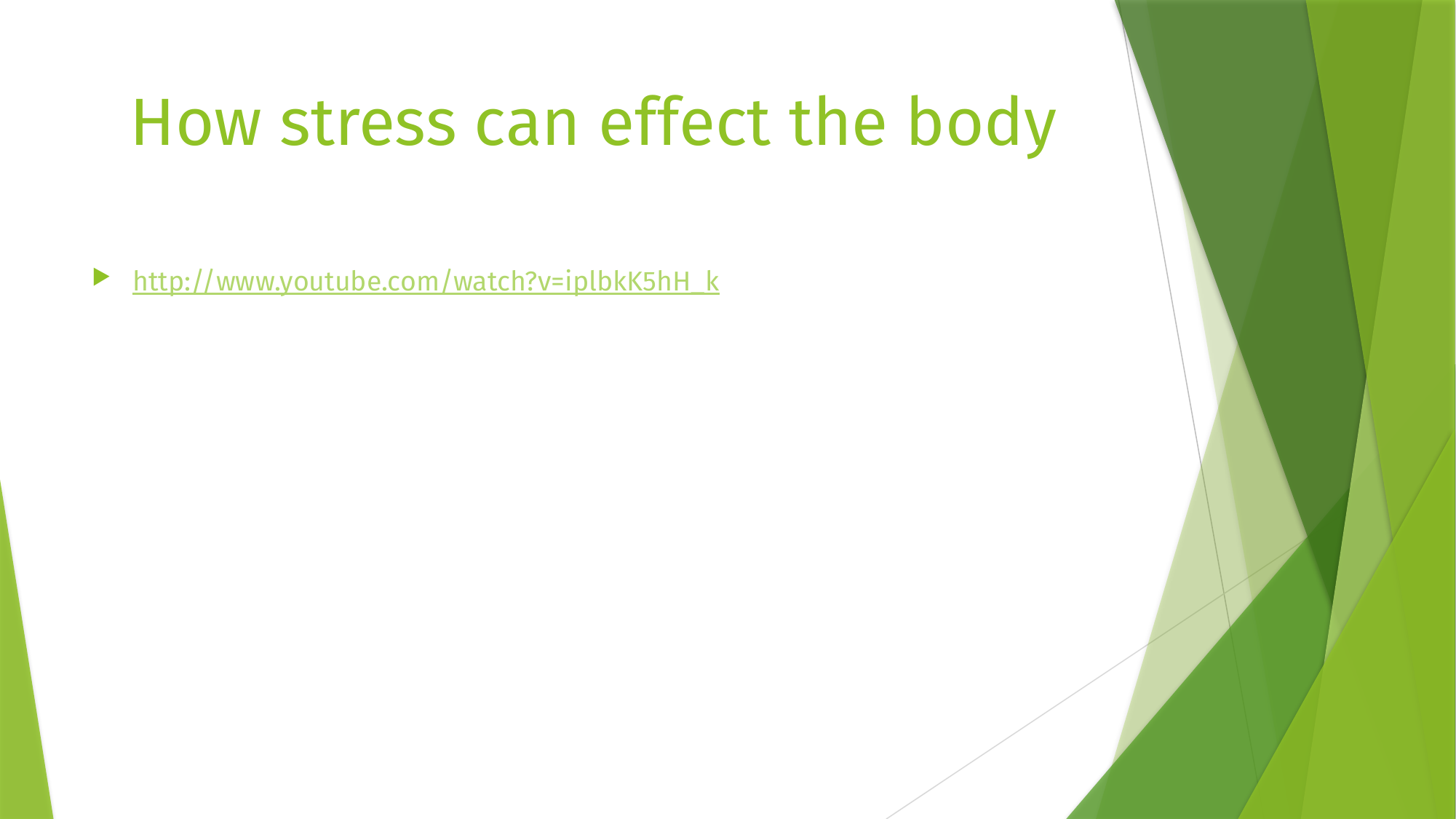

# How stress can effect the body
http://www.youtube.com/watch?v=iplbkK5hH_k